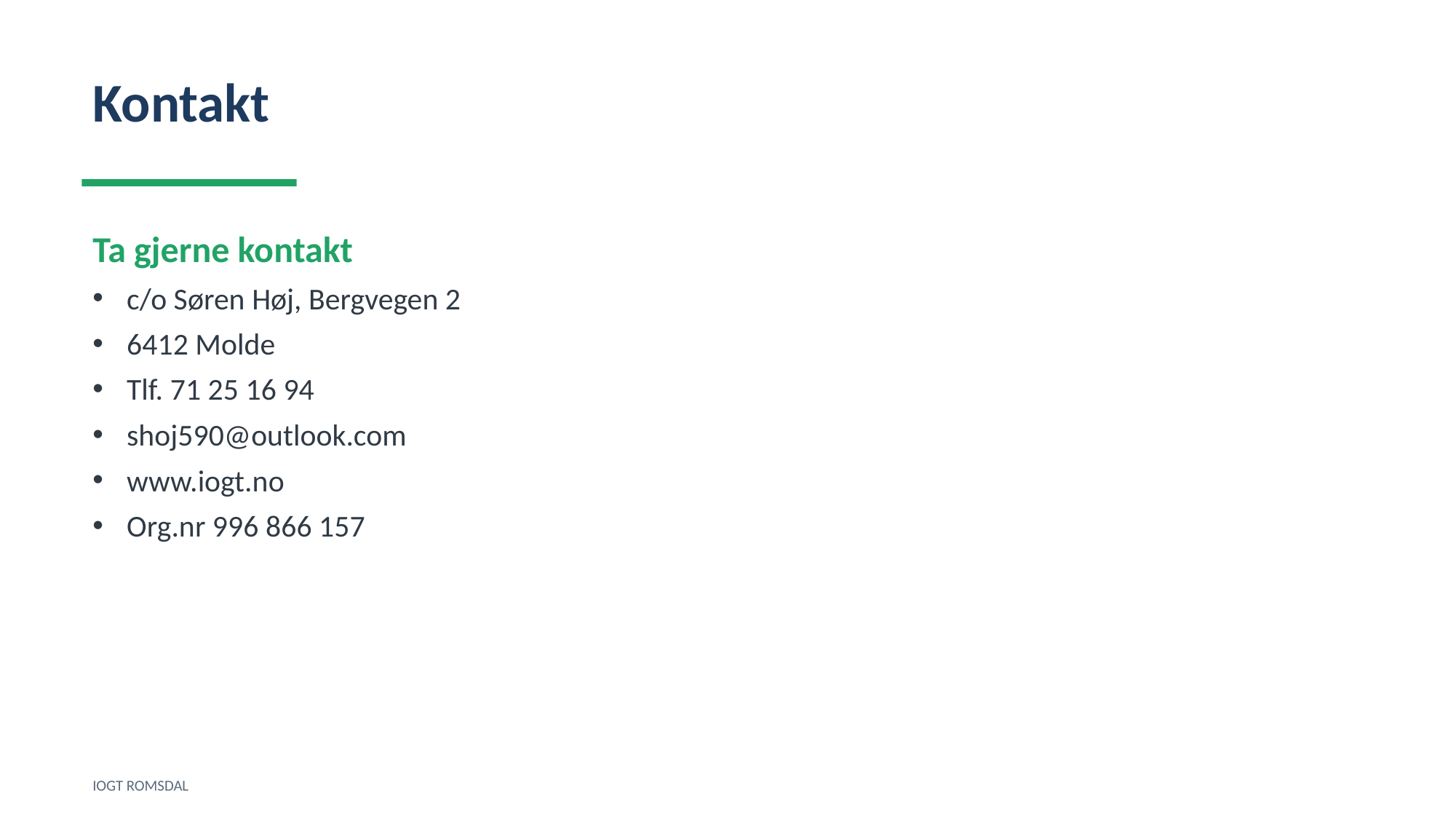

Kontakt

Ta gjerne kontakt
c/o Søren Høj, Bergvegen 2
6412 Molde
Tlf. 71 25 16 94
shoj590@outlook.com
www.iogt.no
Org.nr 996 866 157
IOGT ROMSDAL